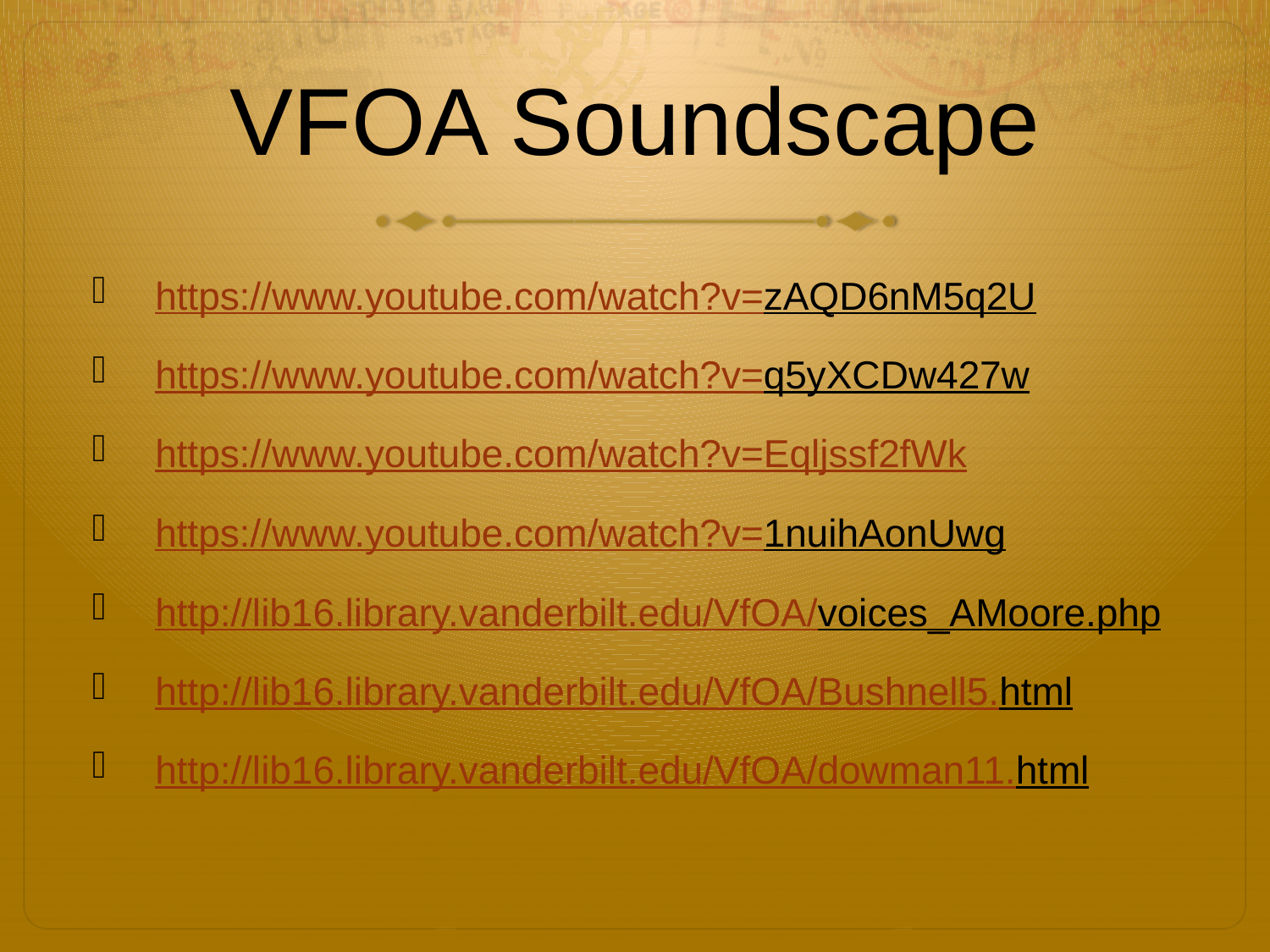

# VFOA Soundscape
https://www.youtube.com/watch?v=zAQD6nM5q2U
https://www.youtube.com/watch?v=q5yXCDw427w
https://www.youtube.com/watch?v=Eqljssf2fWk
https://www.youtube.com/watch?v=1nuihAonUwg
http://lib16.library.vanderbilt.edu/VfOA/voices_AMoore.php
http://lib16.library.vanderbilt.edu/VfOA/Bushnell5.html
http://lib16.library.vanderbilt.edu/VfOA/dowman11.html